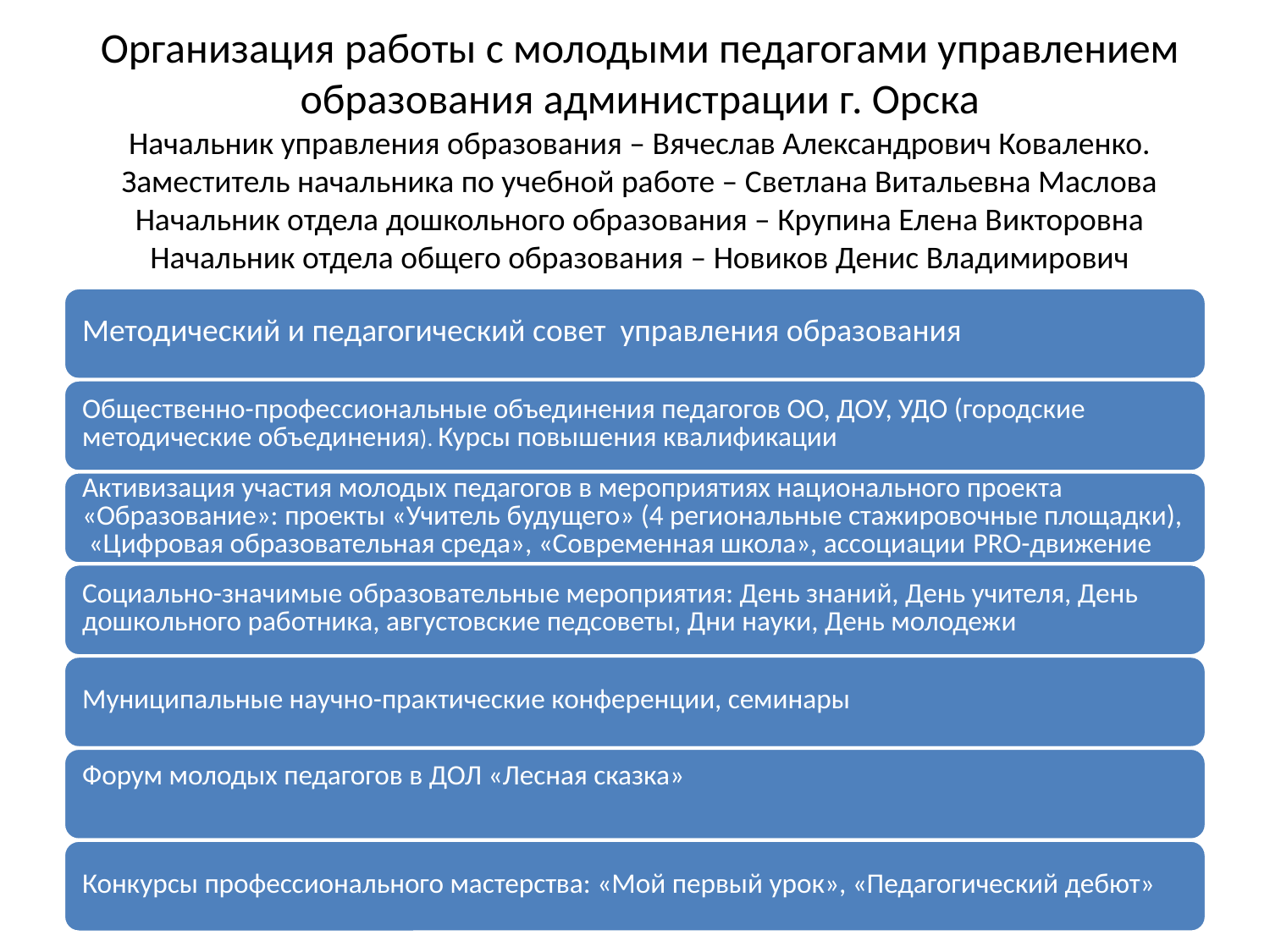

# Организация работы с молодыми педагогами управлением образования администрации г. Орска Начальник управления образования – Вячеслав Александрович Коваленко. Заместитель начальника по учебной работе – Светлана Витальевна Маслова Начальник отдела дошкольного образования – Крупина Елена Викторовна Начальник отдела общего образования – Новиков Денис Владимирович
Методический и педагогический совет  управления образования
Общественно-профессиональные объединения педагогов ОО, ДОУ, УДО (городские методические объединения). Курсы повышения квалификации
Социально-значимые образовательные мероприятия: День знаний, День учителя, День дошкольного работника, августовские педсоветы, Дни науки, День молодежи
Муниципальные научно-практические конференции, семинары
Форум молодых педагогов в ДОЛ «Лесная сказка»
Конкурсы профессионального мастерства: «Мой первый урок», «Педагогический дебют»
Активизация участия молодых педагогов в мероприятиях национального проекта «Образование»: проекты «Учитель будущего» (4 региональные стажировочные площадки),  «Цифровая образовательная среда», «Современная школа», ассоциации PRO-движение